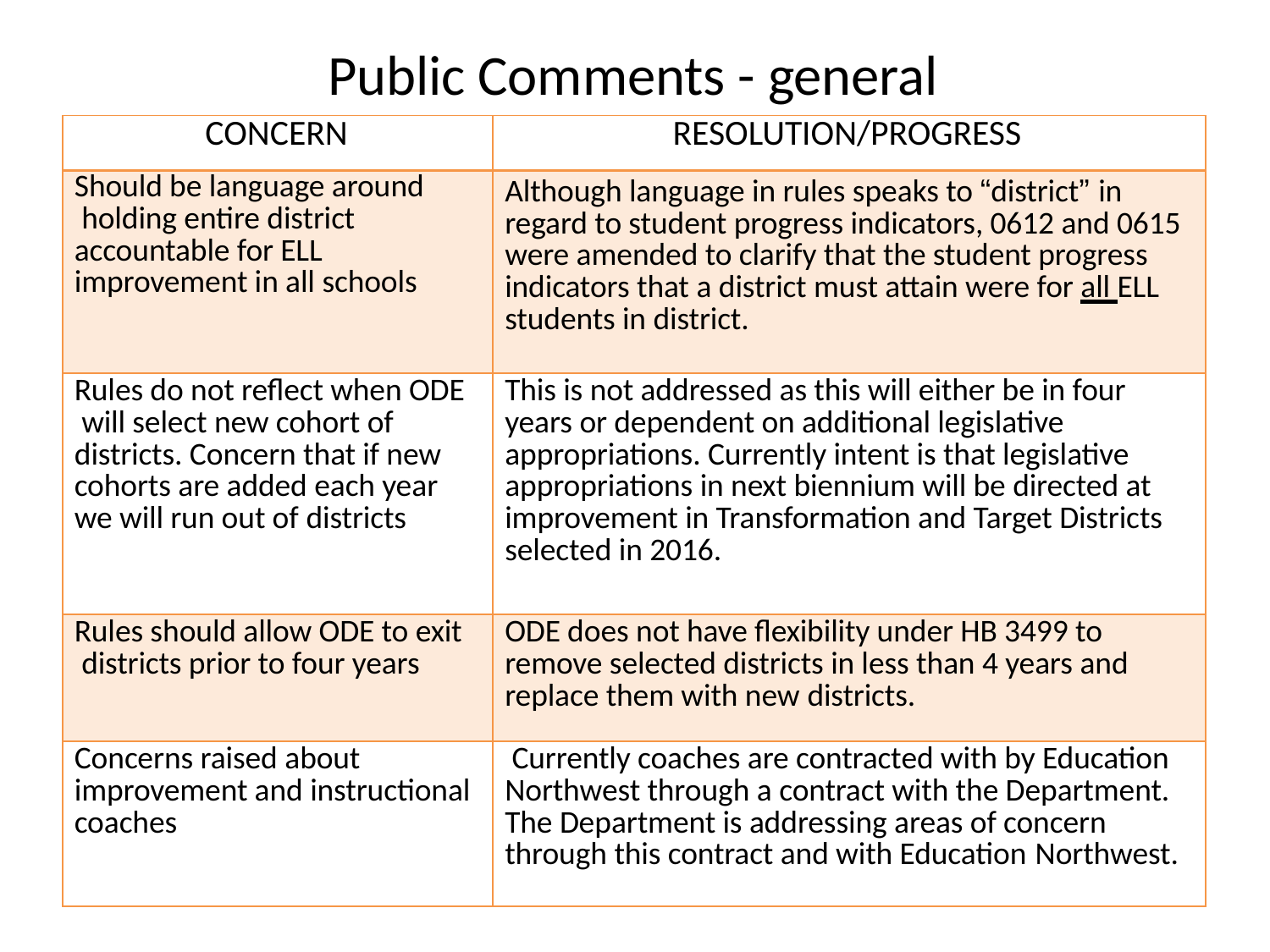

# Public Comments - general
| CONCERN | RESOLUTION/PROGRESS |
| --- | --- |
| Should be language around holding entire district accountable for ELL improvement in all schools | Although language in rules speaks to “district” in regard to student progress indicators, 0612 and 0615 were amended to clarify that the student progress indicators that a district must attain were for all ELL students in district. |
| Rules do not reflect when ODE will select new cohort of districts. Concern that if new cohorts are added each year we will run out of districts | This is not addressed as this will either be in four years or dependent on additional legislative appropriations. Currently intent is that legislative appropriations in next biennium will be directed at improvement in Transformation and Target Districts selected in 2016. |
| Rules should allow ODE to exit districts prior to four years | ODE does not have flexibility under HB 3499 to remove selected districts in less than 4 years and replace them with new districts. |
| Concerns raised about improvement and instructional coaches | Currently coaches are contracted with by Education Northwest through a contract with the Department. The Department is addressing areas of concern through this contract and with Education Northwest. |